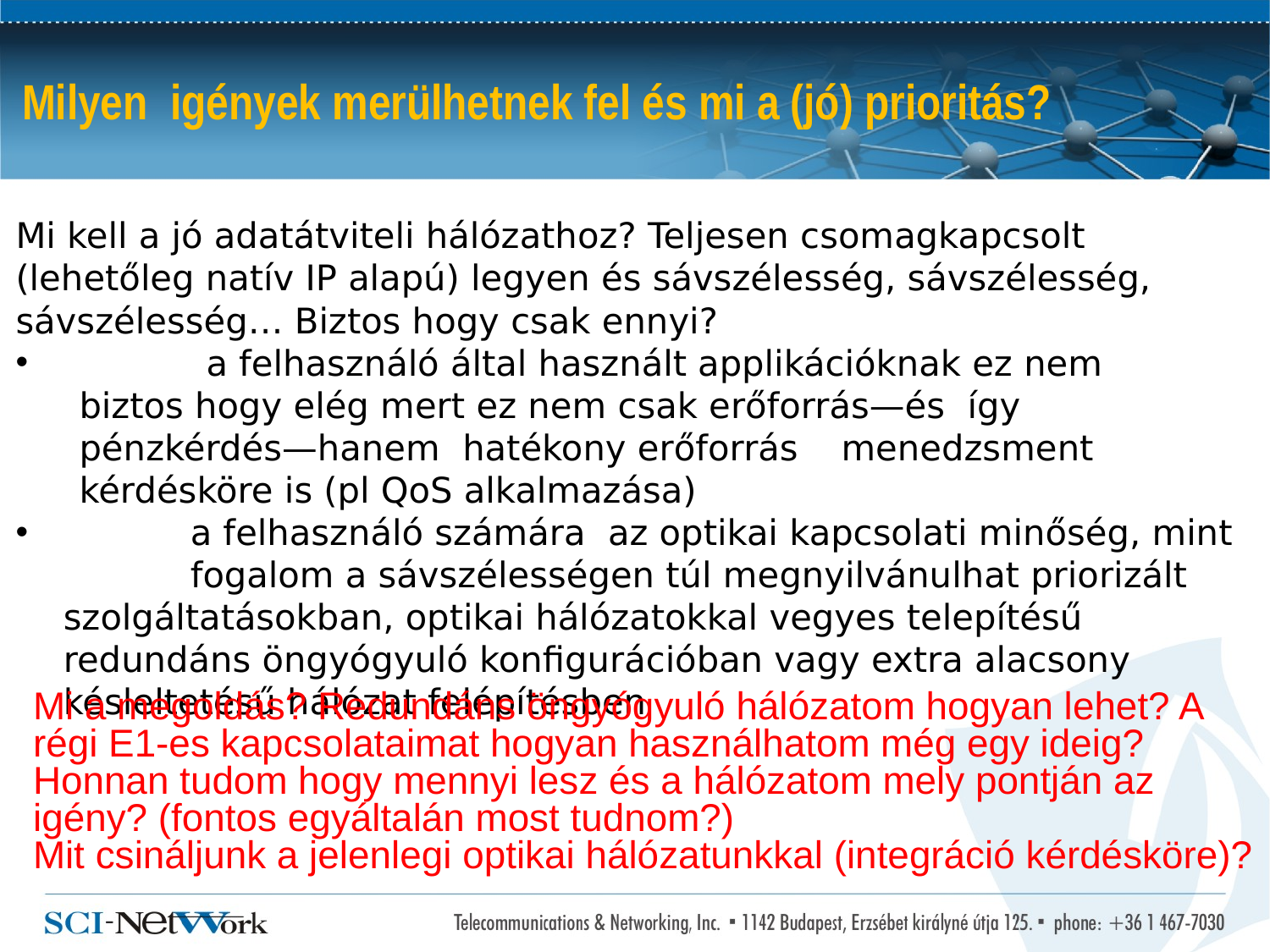

# Milyen  igények merülhetnek fel és mi a (jó) prioritás?
Mi kell a jó adatátviteli hálózathoz? Teljesen csomagkapcsolt (lehetőleg natív IP alapú) legyen és sávszélesség, sávszélesség, sávszélesség… Biztos hogy csak ennyi?
	a felhasználó által használt applikációknak ez nem 	biztos hogy elég mert ez nem csak erőforrás—és  így 	pénzkérdés—hanem  hatékony erőforrás 	menedzsment 	kérdésköre is (pl QoS alkalmazása)
	a felhasználó számára  az optikai kapcsolati minőség, mint 	fogalom a sávszélességen túl megnyilvánulhat priorizált 	szolgáltatásokban, optikai hálózatokkal vegyes telepítésű 	redundáns öngyógyuló konfigurációban vagy extra alacsony 	késleltetésű hálózat felépítésben

Mi a megoldás? Redundáns öngyógyuló hálózatom hogyan lehet? A régi E1-es kapcsolataimat hogyan használhatom még egy ideig?
Honnan tudom hogy mennyi lesz és a hálózatom mely pontján az igény? (fontos egyáltalán most tudnom?)
Mit csináljunk a jelenlegi optikai hálózatunkkal (integráció kérdésköre)?